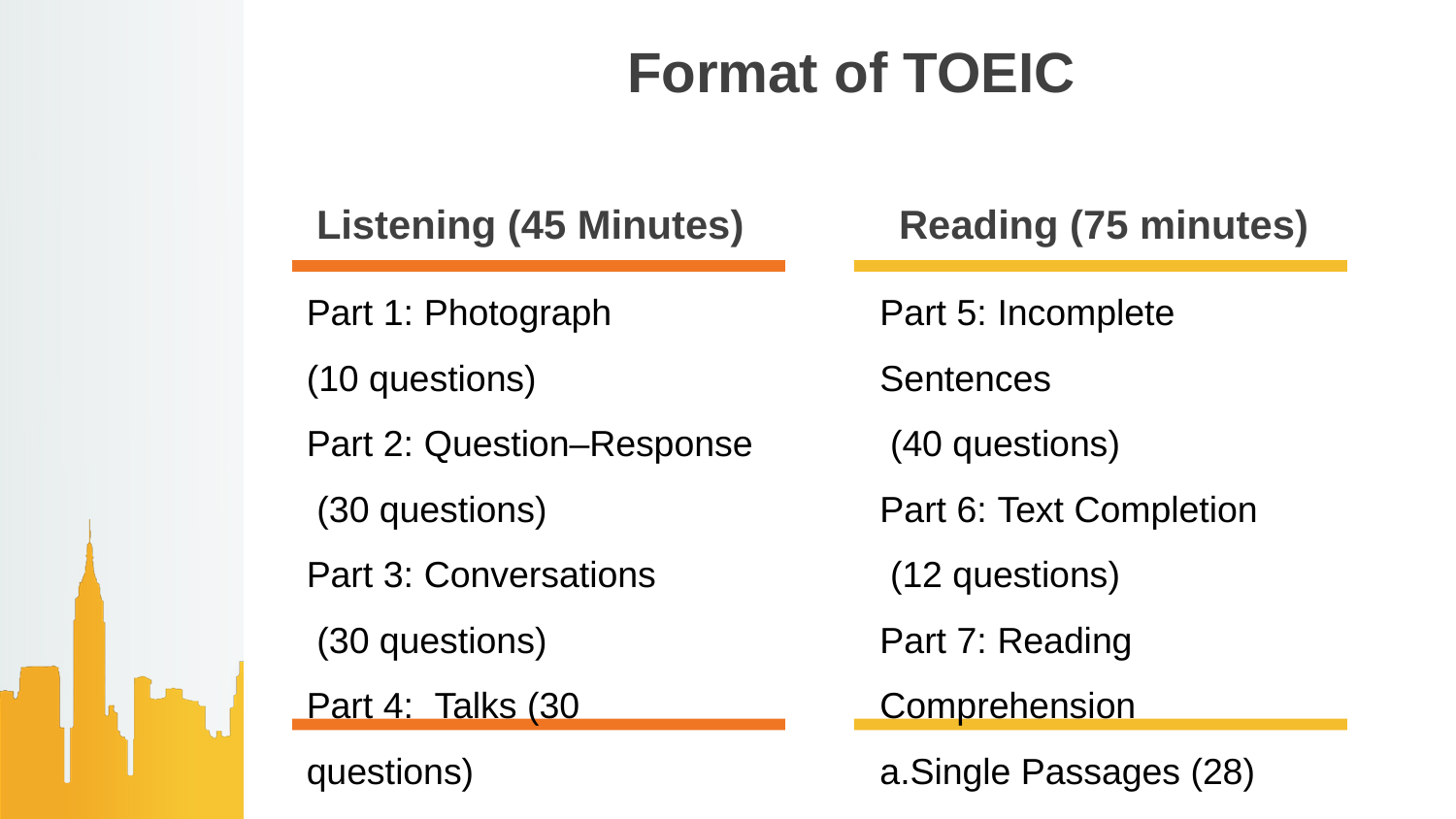

# Format of TOEIC
Listening (45 Minutes)
Part 1: Photograph
(10 questions)
Part 2: Question–Response
 (30 questions)
Part 3: Conversations
 (30 questions)
Part 4:  Talks (30 questions)
Reading (75 minutes)
Part 5: Incomplete Sentences
 (40 questions)
Part 6: Text Completion
 (12 questions)
Part 7: Reading Comprehension
Single Passages (28)
b. Double passages (20)